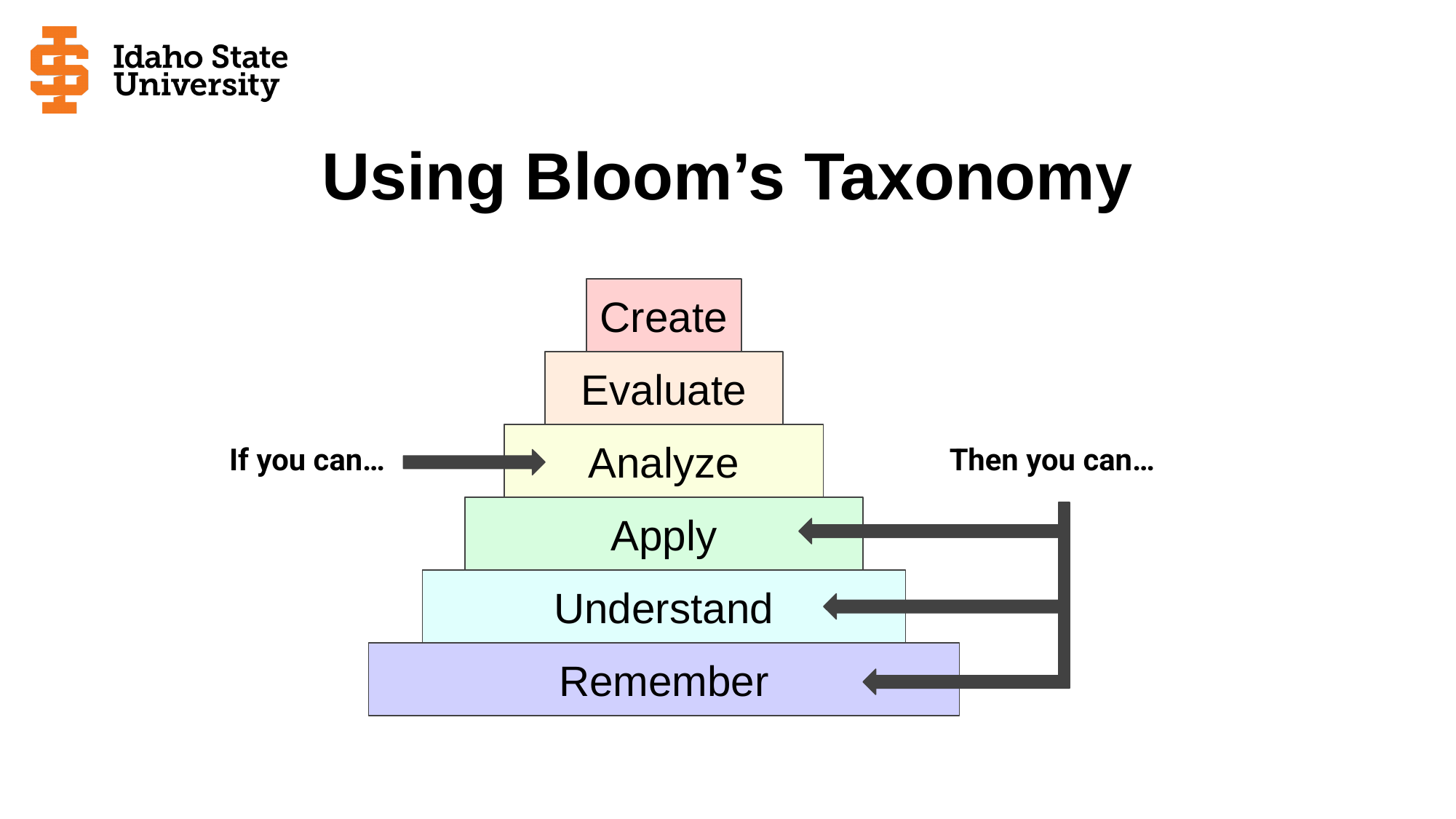

# Using Bloom’s Taxonomy
Create
Evaluate
Analyze
If you can…
Then you can…

Apply

Understand
Remember